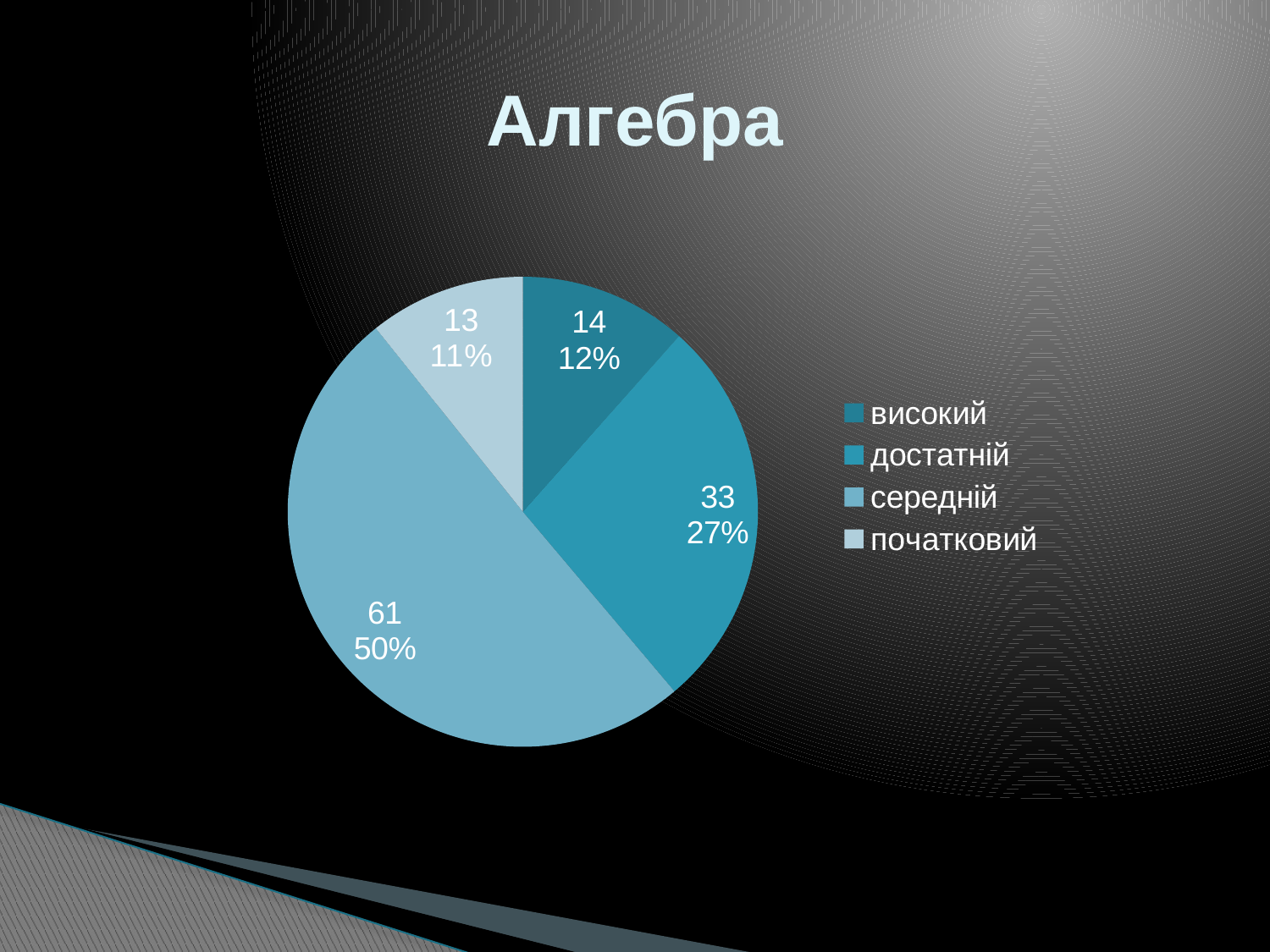

# Алгебра

### Chart

| Category | Продажи |
|---|---|
| високий | 14.0 |
| достатній | 33.0 |
| середній | 61.0 |
| початковий | 13.0 |